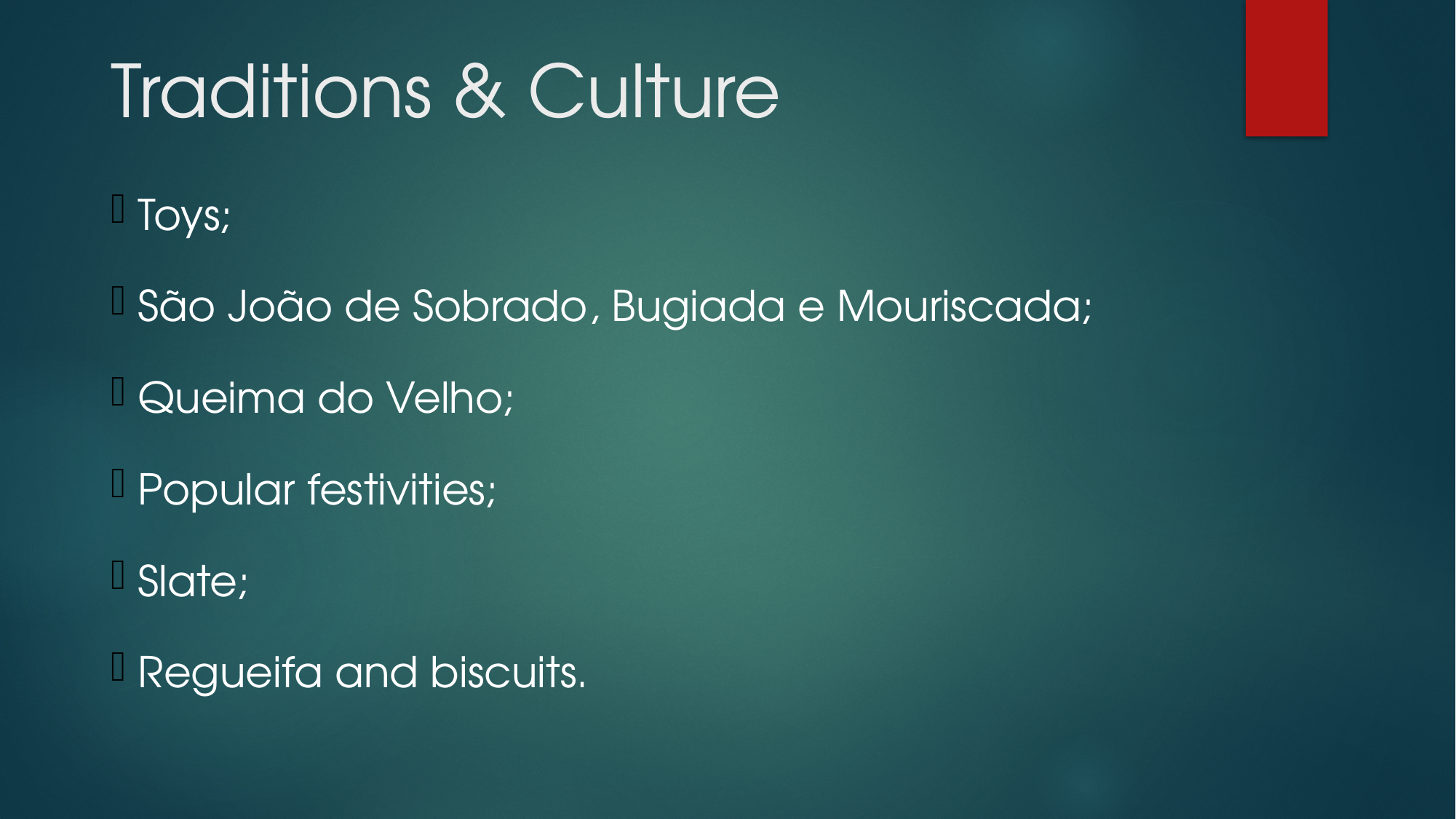

# Traditions & Culture
Toys;
São João de Sobrado, Bugiada e Mouriscada;
Queima do Velho;
Popular festivities;
Slate;
Regueifa and biscuits.